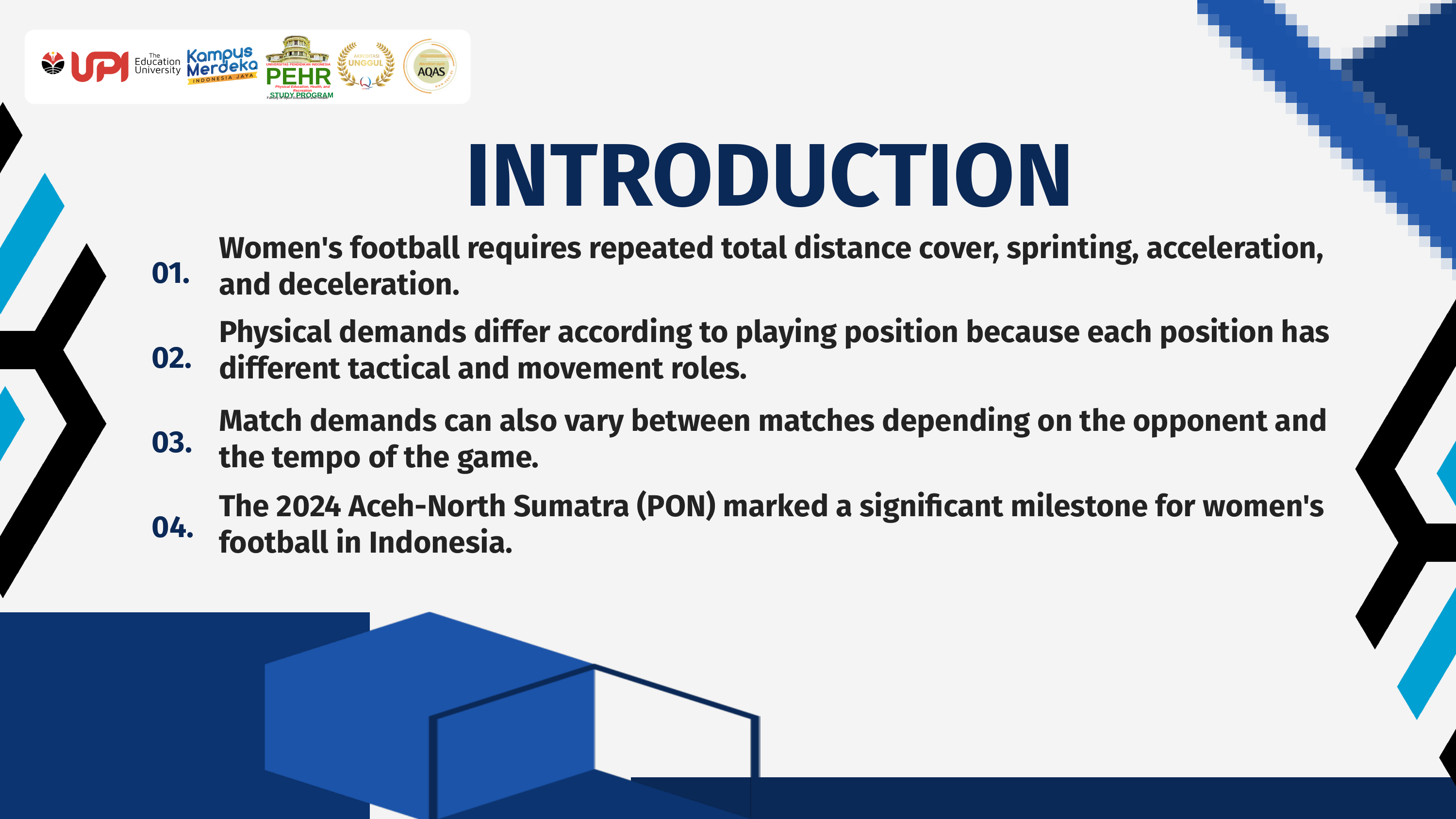

UNIVERSITAS PENDIDIKAN INDONESIA
PEHR
Physical Education, Health, and Recreation
STUDY PROGRAM
Faculty of Sport Education and Health

INTRODUCTION
01.
02.
03.
04.

Women's football requires repeated total distance cover, sprinting, acceleration, and deceleration.

Physical demands differ according to playing position because each position has different tactical and movement roles.
Match demands can also vary between matches depending on the opponent and the tempo of the game.
The 2024 Aceh-North Sumatra (PON) marked a significant milestone for women's football in Indonesia.